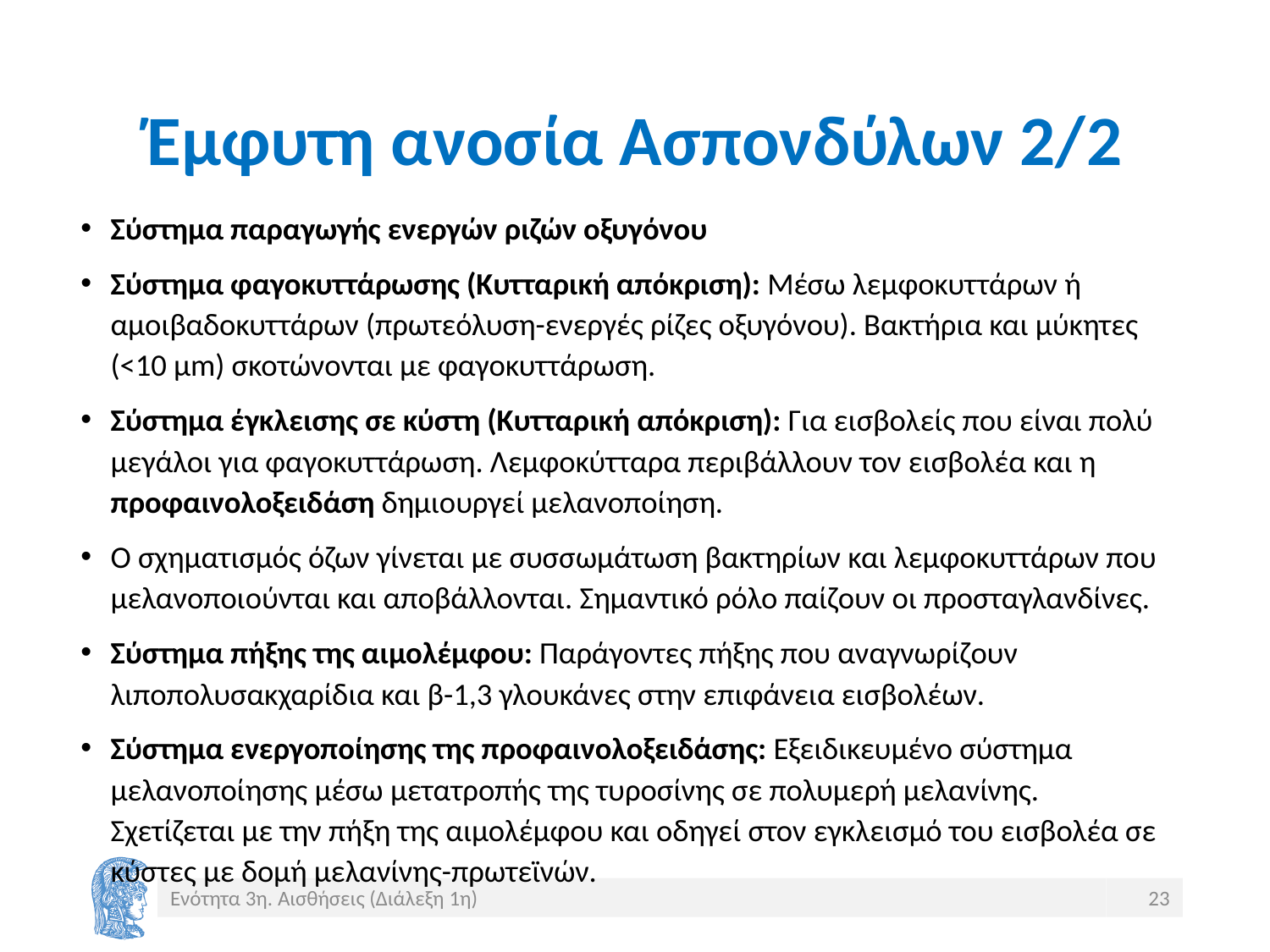

# Έμφυτη ανοσία Ασπονδύλων 2/2
Σύστημα παραγωγής ενεργών ριζών οξυγόνου
Σύστημα φαγοκυττάρωσης (Κυτταρική απόκριση): Μέσω λεμφοκυττάρων ή αμοιβαδοκυττάρων (πρωτεόλυση-ενεργές ρίζες οξυγόνου). Βακτήρια και μύκητες (<10 μm) σκοτώνονται με φαγοκυττάρωση.
Σύστημα έγκλεισης σε κύστη (Κυτταρική απόκριση): Για εισβολείς που είναι πολύ μεγάλοι για φαγοκυττάρωση. Λεμφοκύτταρα περιβάλλουν τον εισβολέα και η προφαινολοξειδάση δημιουργεί μελανοποίηση.
Ο σχηματισμός όζων γίνεται με συσσωμάτωση βακτηρίων και λεμφοκυττάρων που μελανοποιούνται και αποβάλλονται. Σημαντικό ρόλο παίζουν οι προσταγλανδίνες.
Σύστημα πήξης της αιμολέμφου: Παράγοντες πήξης που αναγνωρίζουν λιποπολυσακχαρίδια και β-1,3 γλουκάνες στην επιφάνεια εισβολέων.
Σύστημα ενεργοποίησης της προφαινολοξειδάσης: Εξειδικευμένο σύστημα μελανοποίησης μέσω μετατροπής της τυροσίνης σε πολυμερή μελανίνης. Σχετίζεται με την πήξη της αιμολέμφου και οδηγεί στον εγκλεισμό του εισβολέα σε κύστες με δομή μελανίνης-πρωτεϊνών.

Ενότητα 3η. Αισθήσεις (Διάλεξη 1η)
23